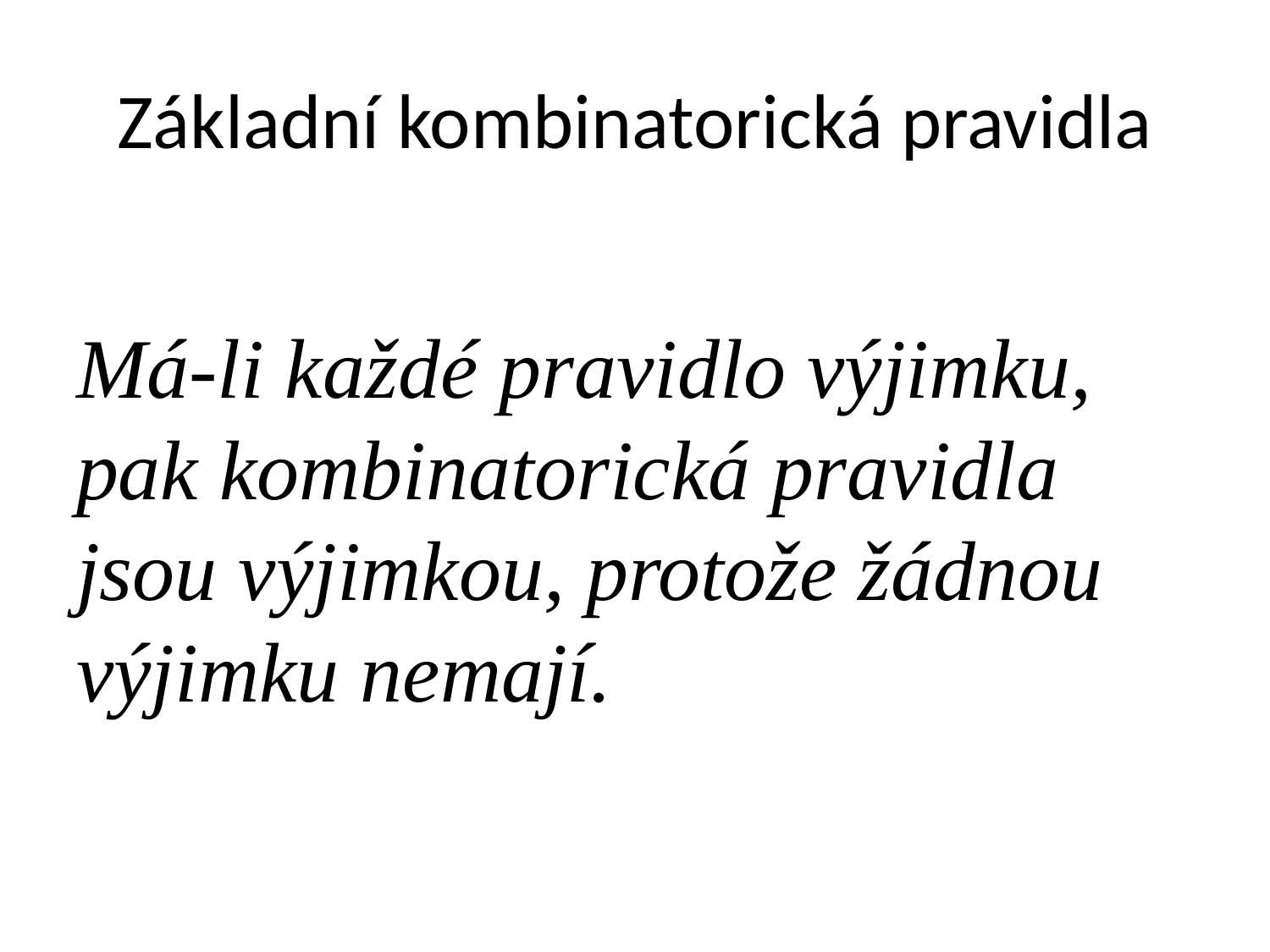

# Základní kombinatorická pravidla

Má-li každé pravidlo výjimku, pak kombinatorická pravidla jsou výjimkou, protože žádnou výjimku nemají.